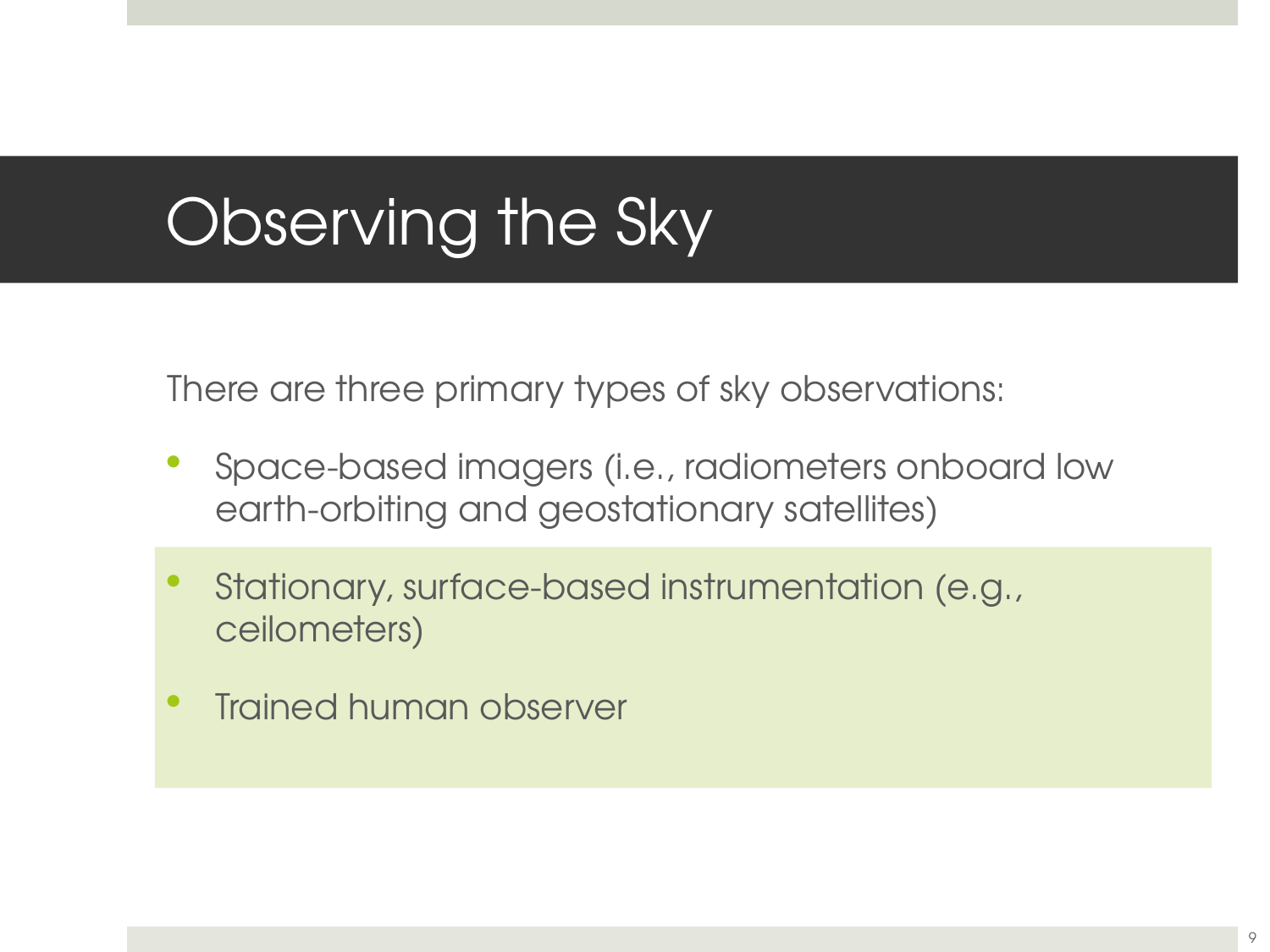

# Observing the Sky
There are three primary types of sky observations:
Space-based imagers (i.e., radiometers onboard low earth-orbiting and geostationary satellites)
Stationary, surface-based instrumentation (e.g., ceilometers)
Trained human observer

9